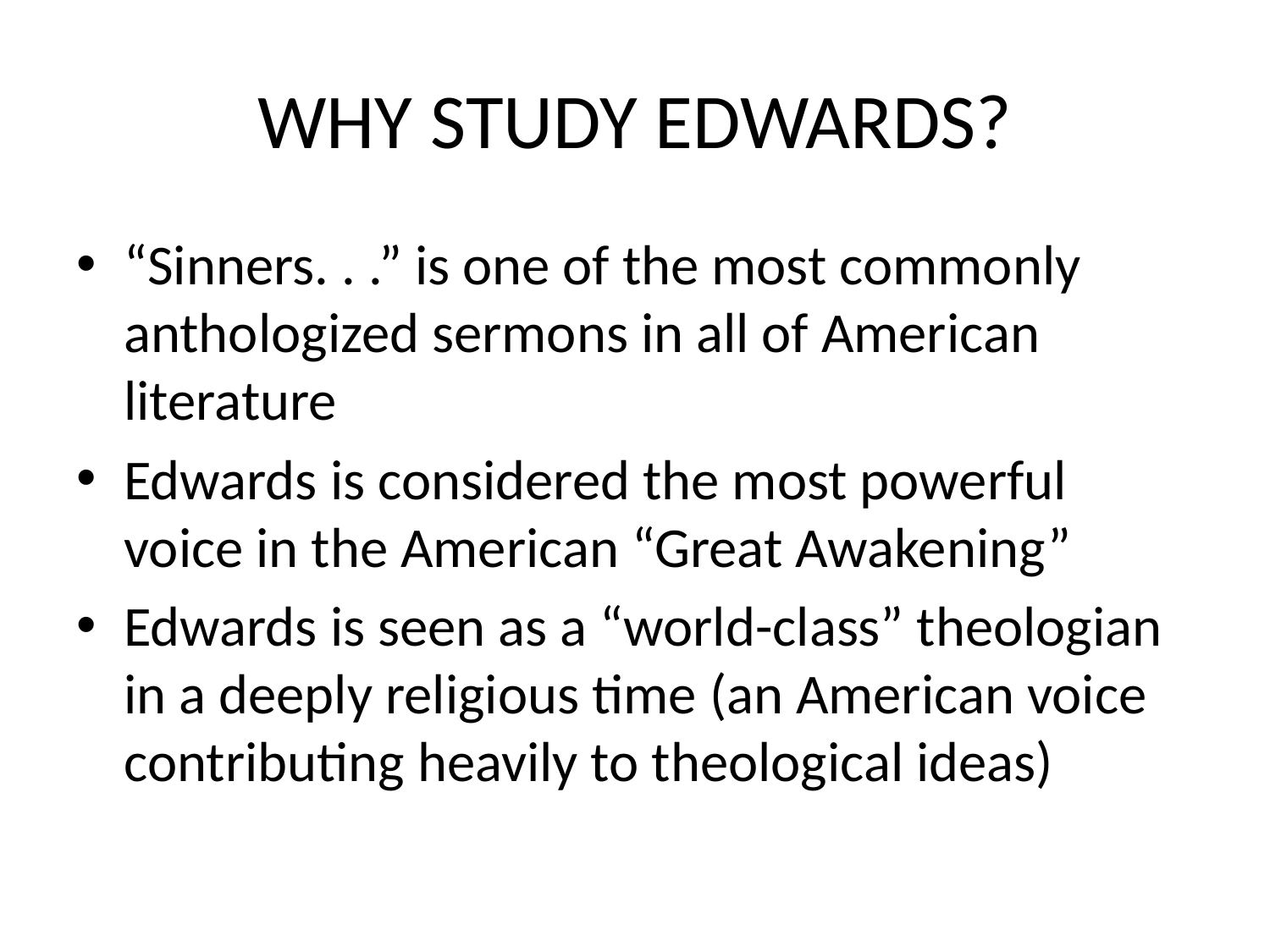

# WHY STUDY EDWARDS?
“Sinners. . .” is one of the most commonly anthologized sermons in all of American literature
Edwards is considered the most powerful voice in the American “Great Awakening”
Edwards is seen as a “world-class” theologian in a deeply religious time (an American voice contributing heavily to theological ideas)